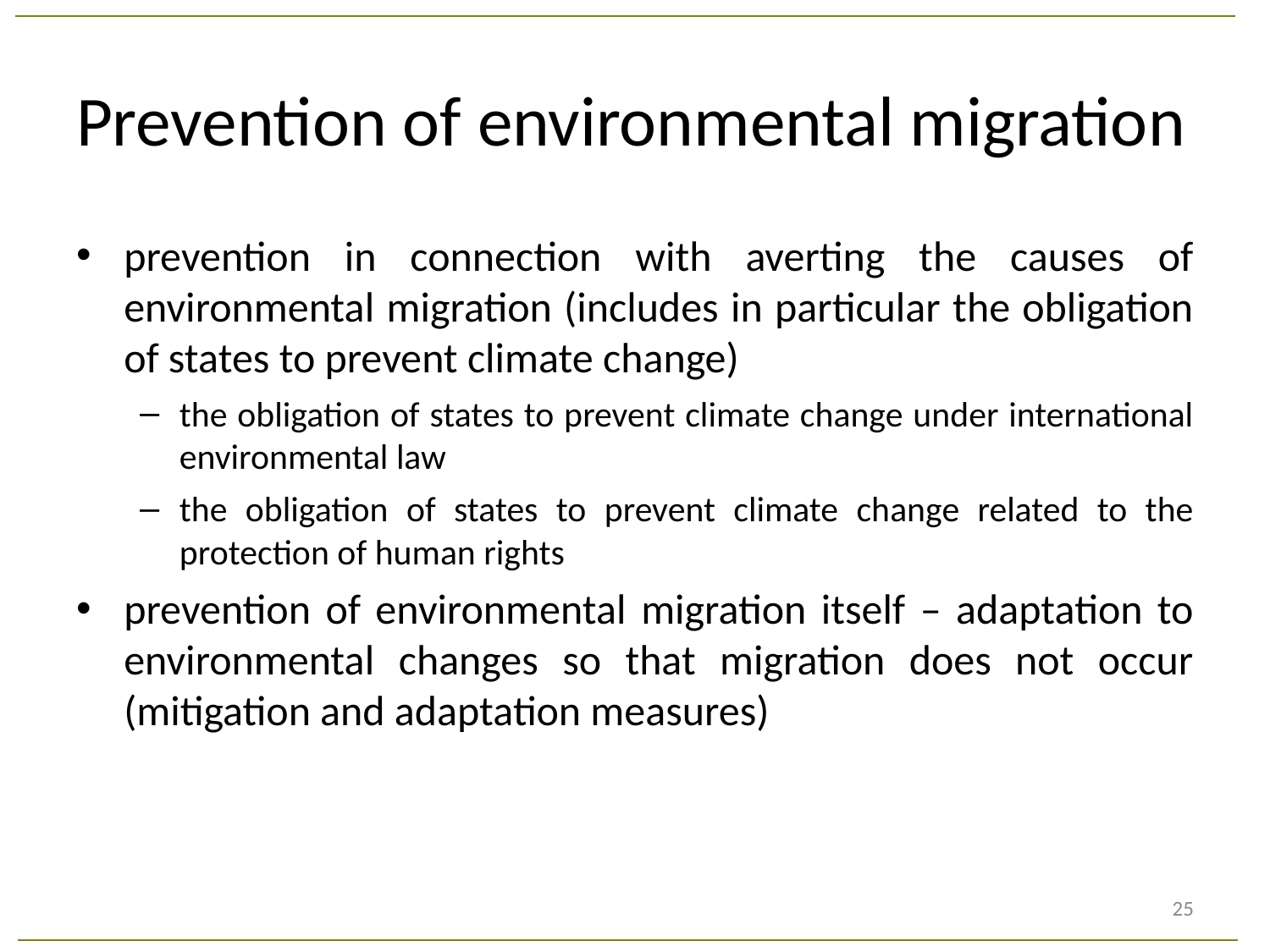

# Prevention of environmental migration
prevention in connection with averting the causes of environmental migration (includes in particular the obligation of states to prevent climate change)
the obligation of states to prevent climate change under international environmental law
the obligation of states to prevent climate change related to the protection of human rights
prevention of environmental migration itself – adaptation to environmental changes so that migration does not occur (mitigation and adaptation measures)
25